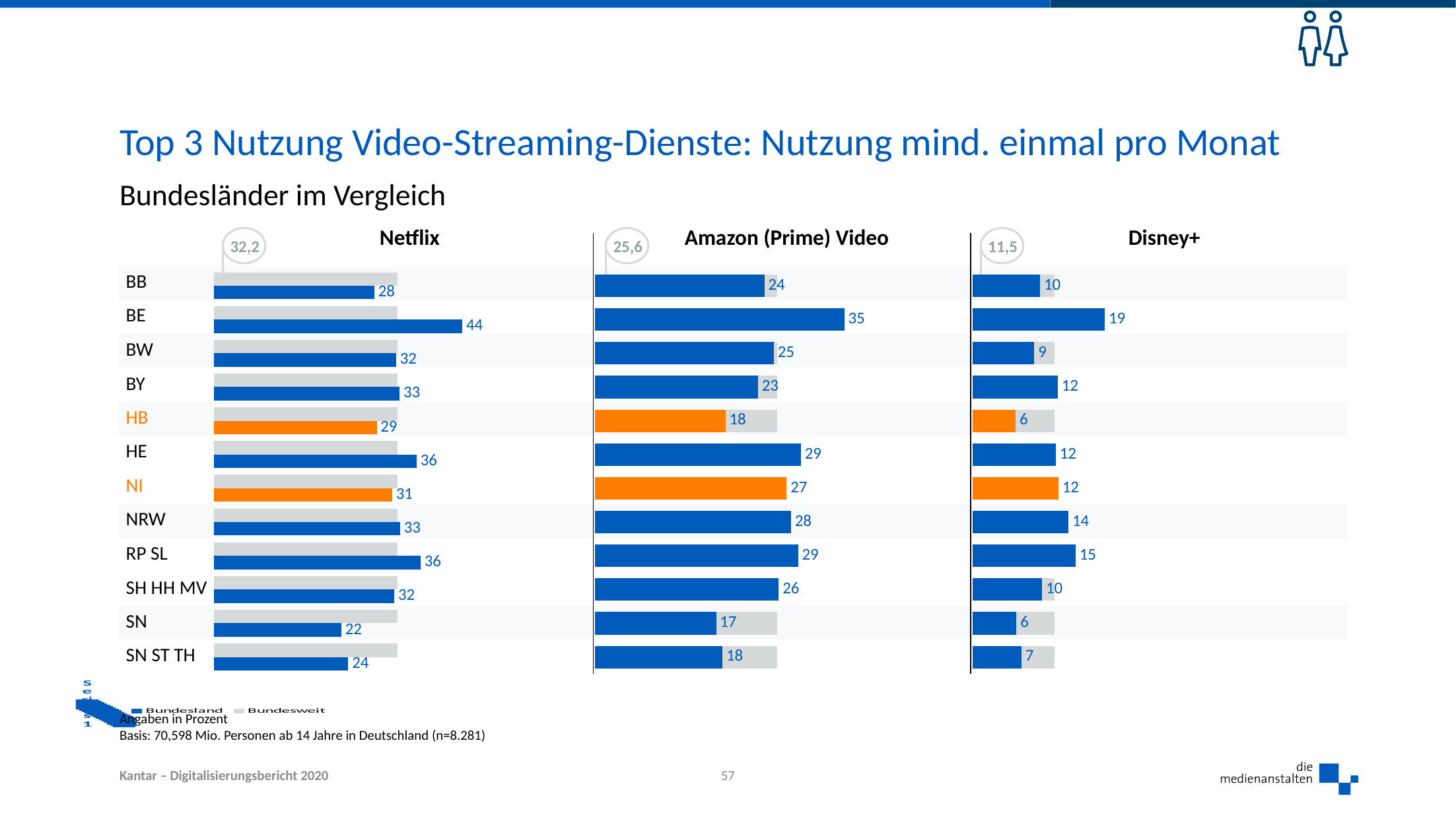

# Top 3 Nutzung Video-Streaming-Dienste: Nutzung mind. einmal pro Monat
Bundesländer im Vergleich
32,2

25,6

11,5

| Netflix | Amazon (Prime) Video | Disney+ |
| --- | --- | --- |
| BB |  |  |  |  |
| --- | --- | --- | --- | --- |
| BE |  |  |  |  |
| BW |  |  |  |  |
| BY |  |  |  |  |
| HB |  |  |  |  |
| HE |  |  |  |  |
| NI |  |  |  |  |
| NRW |  |  |  |  |
| RP SL |  |  |  |  |
| SH HH MV |  |  |  |  |
| SN |  |  |  |  |
| SN ST TH |  |  |  |  |

### Chart

| Category | Bundesweit | Bundesland |
|---|---|---|
| BB | 32.2 | 28.2 |
| BE | 32.2 | 43.6 |
| BW | 32.2 | 32.0 |
| BY | 32.2 | 32.6 |
| HB | 32.2 | 28.6 |
| HE | 32.2 | 35.6 |
| NI | 32.2 | 31.3 |
| NRW | 32.2 | 32.7 |
| RP SL | 32.2 | 36.3 |
| SH HH MV | 32.2 | 31.7 |
| SN | 32.2 | 22.4 |
| SN ST TH | 32.2 | 23.6 |

### Chart

| Category | Bundesweit | Bundesland |
|---|---|---|
| BB | 25.6 | 23.8 |
| BE | 25.6 | 35.0 |
| BW | 25.6 | 25.1 |
| BY | 25.6 | 22.9 |
| HB | 25.6 | 18.3 |
| HE | 25.6 | 28.9 |
| NI | 25.6 | 26.9 |
| NRW | 25.6 | 27.5 |
| RP SL | 25.6 | 28.5 |
| SH HH MV | 25.6 | 25.8 |
| SN | 25.6 | 17.0 |
| SN ST TH | 25.6 | 17.9 |

### Chart

| Category | Bundesweit | Bundesland |
|---|---|---|
| BB | 11.5 | 9.5 |
| BE | 11.5 | 18.6 |
| BW | 11.5 | 8.7 |
| BY | 11.5 | 12.0 |
| HB | 11.5 | 6.1 |
| HE | 11.5 | 11.7 |
| NI | 11.5 | 12.1 |
| NRW | 11.5 | 13.5 |
| RP SL | 11.5 | 14.5 |
| SH HH MV | 11.5 | 9.8 |
| SN | 11.5 | 6.2 |
| SN ST TH | 11.5 | 6.9 |

### Chart

| Category | Bundesland | Bundesweit |
|---|---|---|
Angaben in Prozent
Basis: 70,598 Mio. Personen ab 14 Jahre in Deutschland (n=8.281)
57
Kantar – Digitalisierungsbericht 2020